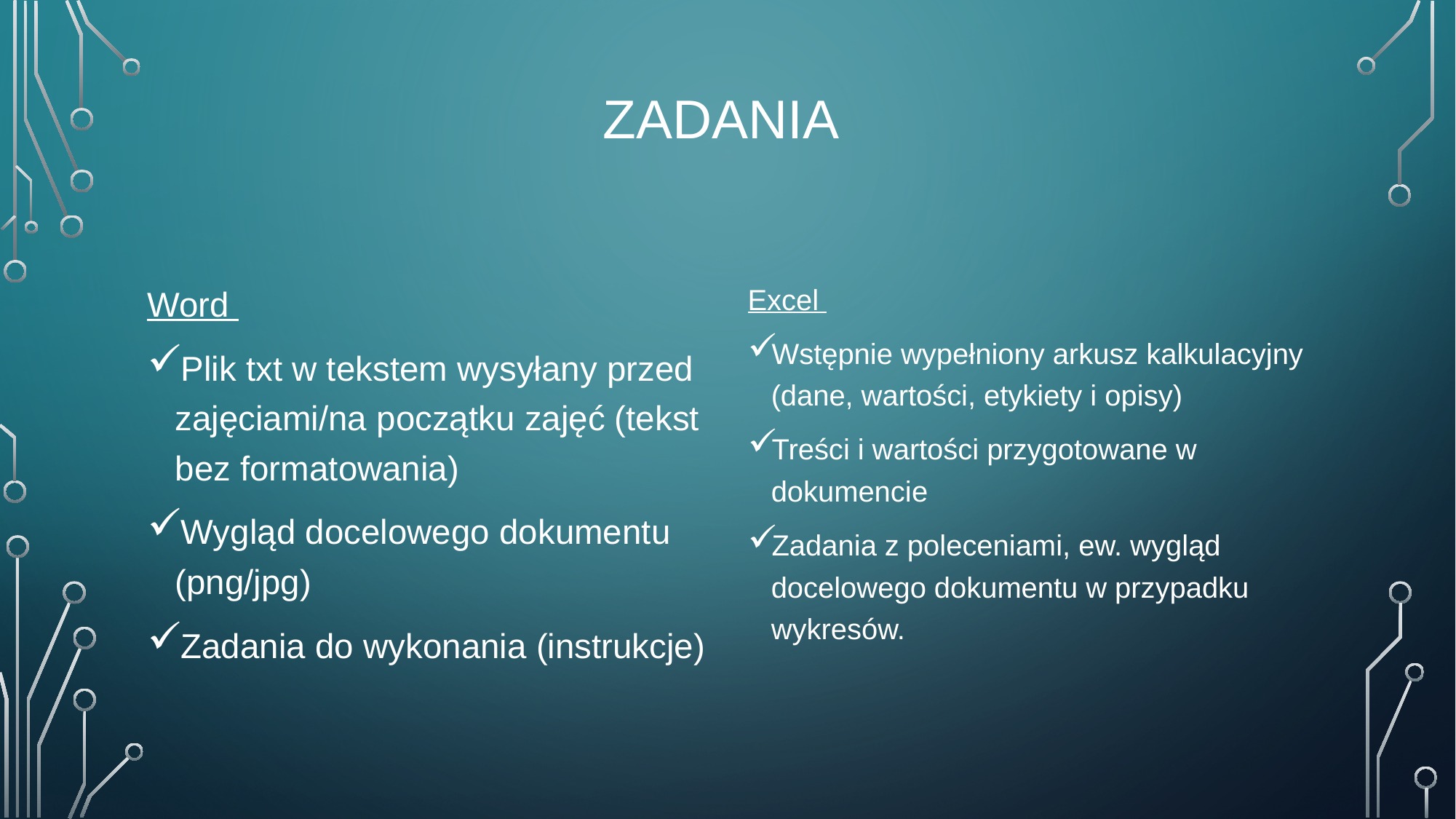

# Zadania
Word
Plik txt w tekstem wysyłany przed zajęciami/na początku zajęć (tekst bez formatowania)
Wygląd docelowego dokumentu (png/jpg)
Zadania do wykonania (instrukcje)
Excel
Wstępnie wypełniony arkusz kalkulacyjny (dane, wartości, etykiety i opisy)
Treści i wartości przygotowane w dokumencie
Zadania z poleceniami, ew. wygląd docelowego dokumentu w przypadku wykresów.